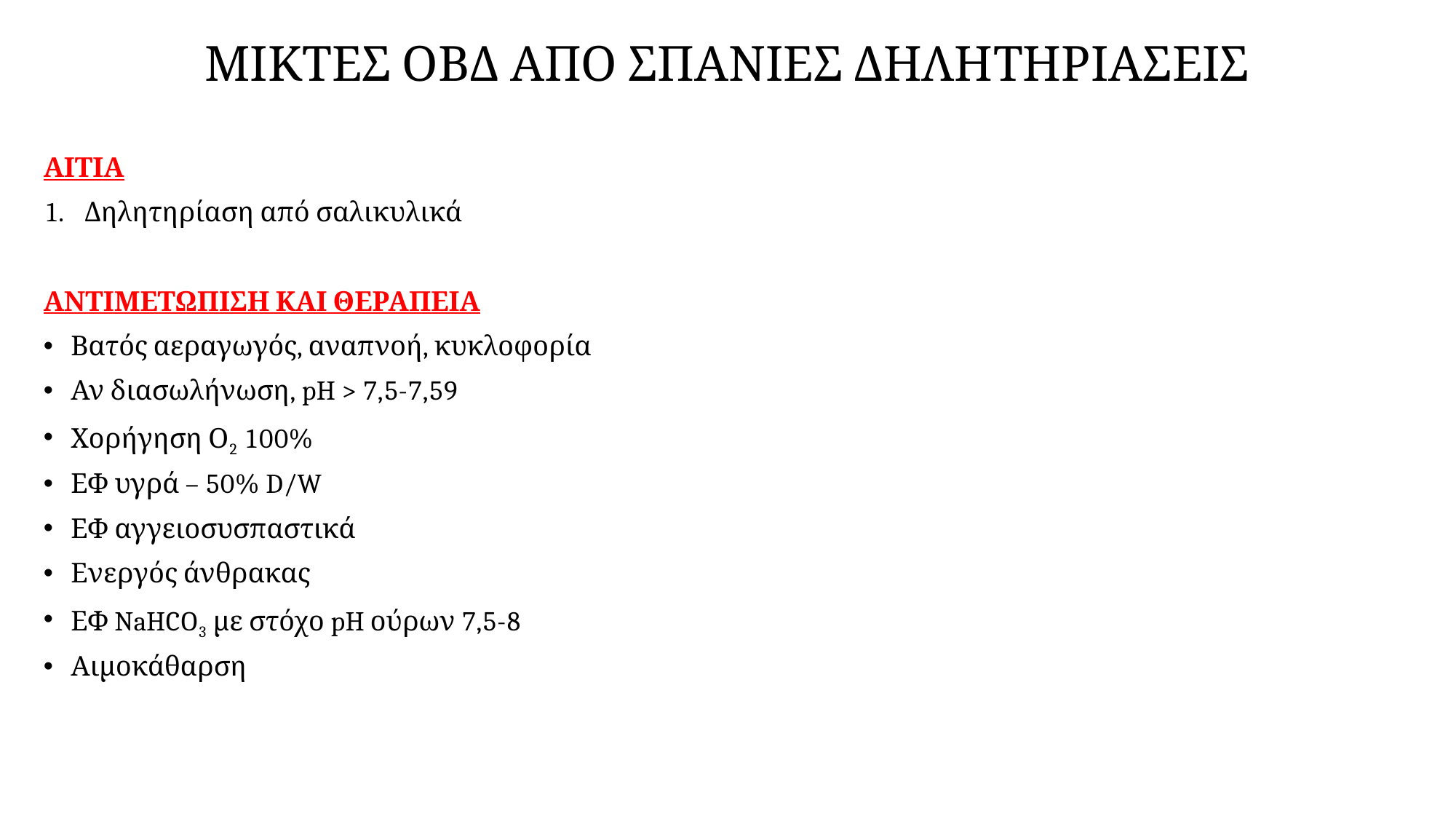

# ΜΙΚΤΕΣ ΟΒΔ ΑΠΟ ΣΠΑΝΙΕΣ ΔΗΛΗΤΗΡΙΑΣΕΙΣ

ΑΙΤΙΑ
Δηλητηρίαση από σαλικυλικά

ΑΝΤΙΜΕΤΩΠΙΣΗ ΚΑΙ ΘΕΡΑΠΕΙΑ
Βατός αεραγωγός, αναπνοή, κυκλοφορία
Αν διασωλήνωση, pH > 7,5-7,59
Χορήγηση Ο2 100%
ΕΦ υγρά – 50% D/W
ΕΦ αγγειοσυσπαστικά
Ενεργός άνθρακας
ΕΦ NaHCO3 με στόχο pH ούρων 7,5-8
Αιμοκάθαρση